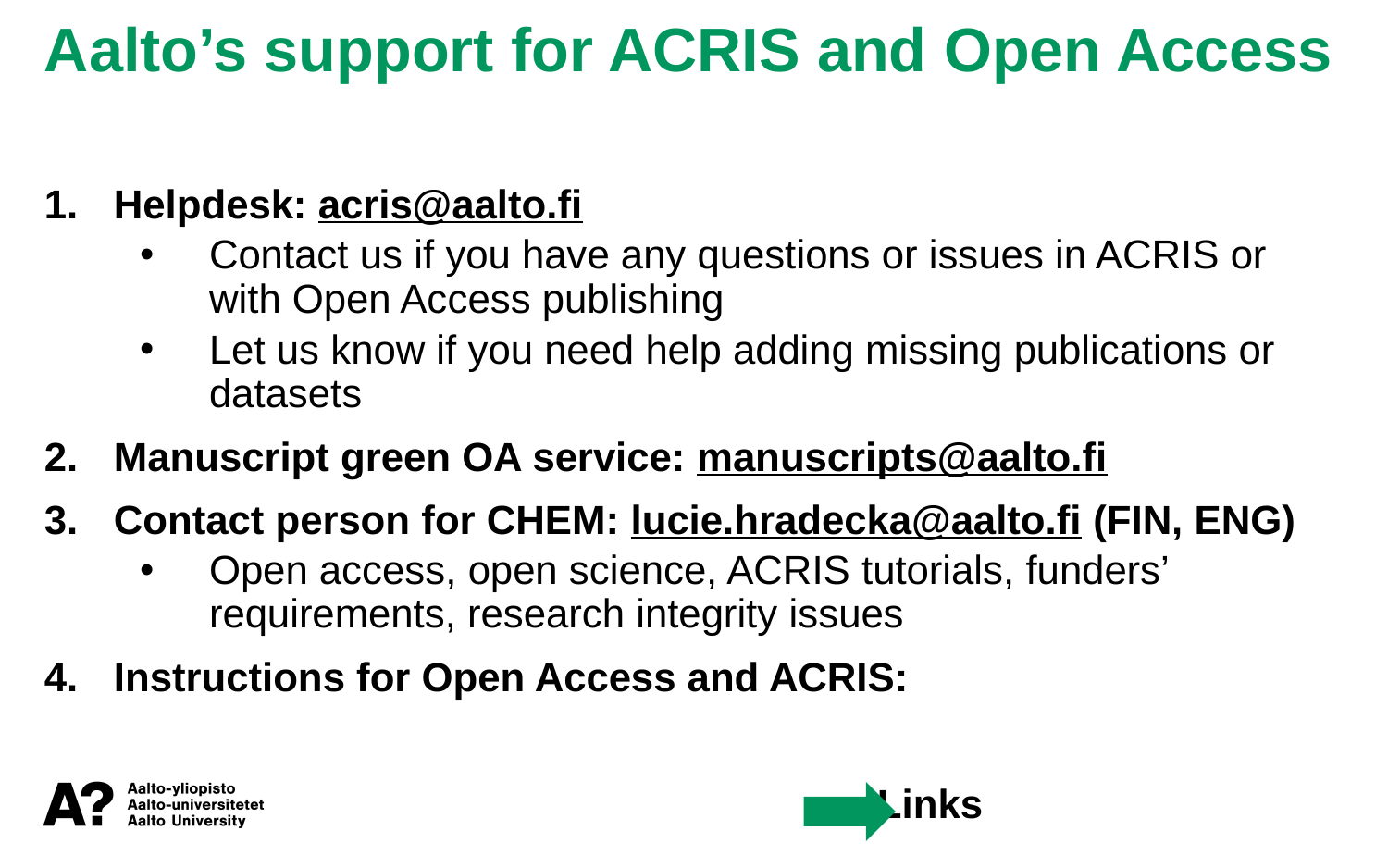

Aalto’s support for ACRIS and Open Access
Helpdesk: acris@aalto.fi
Contact us if you have any questions or issues in ACRIS or with Open Access publishing
Let us know if you need help adding missing publications or datasets
Manuscript green OA service: manuscripts@aalto.fi
Contact person for CHEM: lucie.hradecka@aalto.fi (FIN, ENG)
Open access, open science, ACRIS tutorials, funders’ requirements, research integrity issues
Instructions for Open Access and ACRIS:

						Links